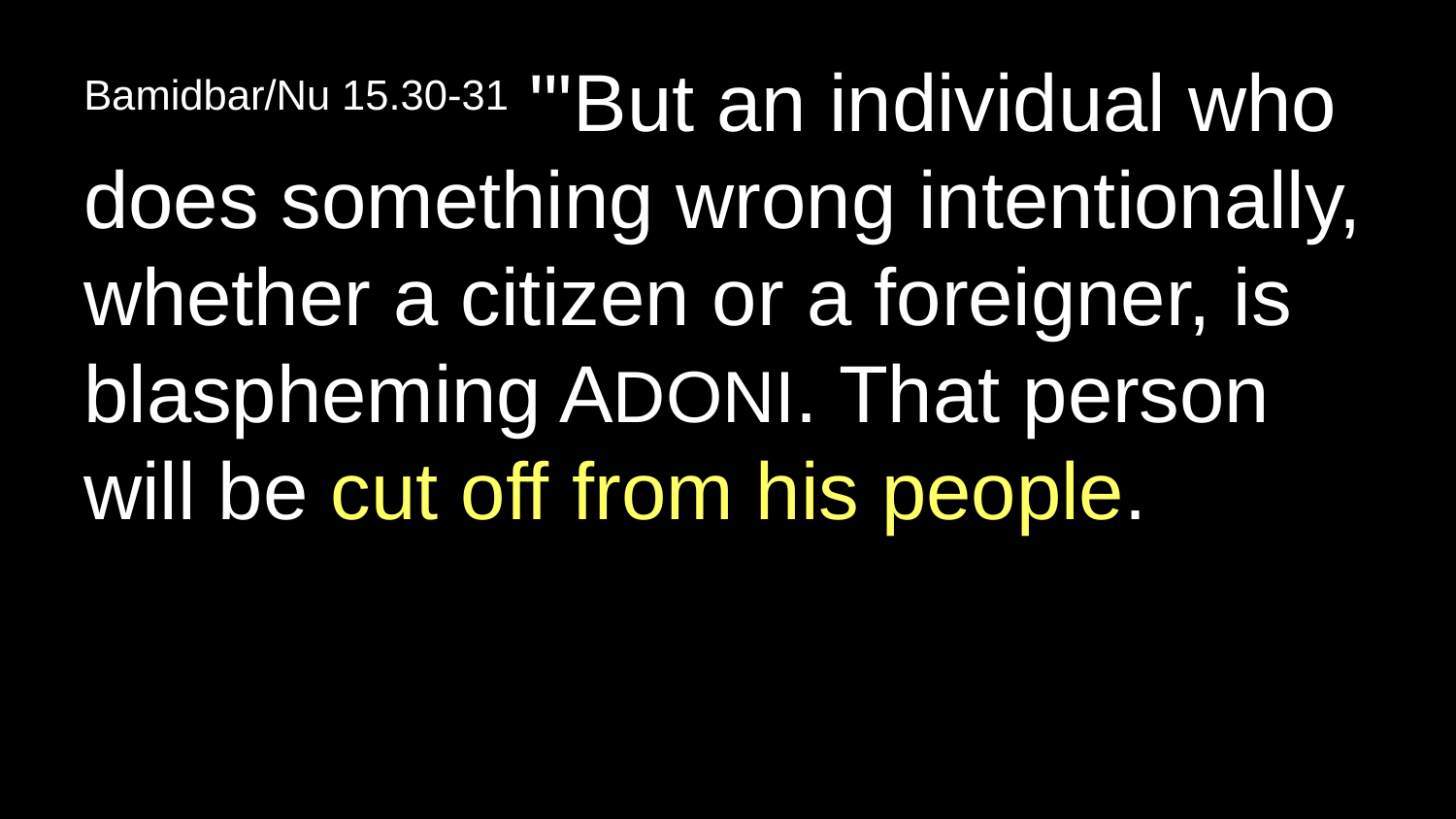

Bamidbar/Nu 15.30-31 "'But an individual who does something wrong intentionally, whether a citizen or a foreigner, is blaspheming ADONI. That person will be cut off from his people.